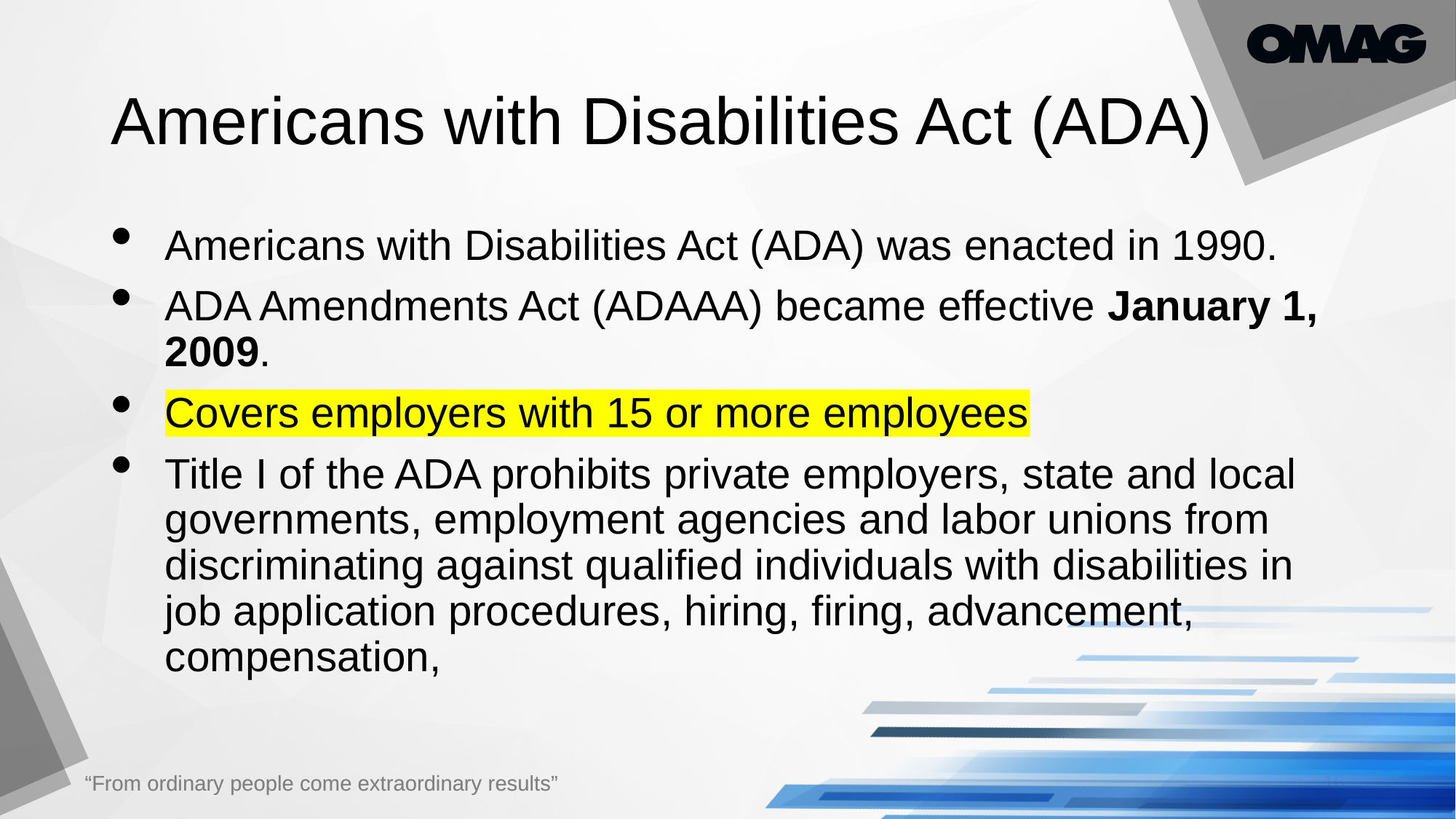

# Americans with Disabilities Act (ADA)
Americans with Disabilities Act (ADA) was enacted in 1990.
ADA Amendments Act (ADAAA) became effective January 1, 2009.
Covers employers with 15 or more employees
Title I of the ADA prohibits private employers, state and local governments, employment agencies and labor unions from discriminating against qualified individuals with disabilities in job application procedures, hiring, firing, advancement, compensation,